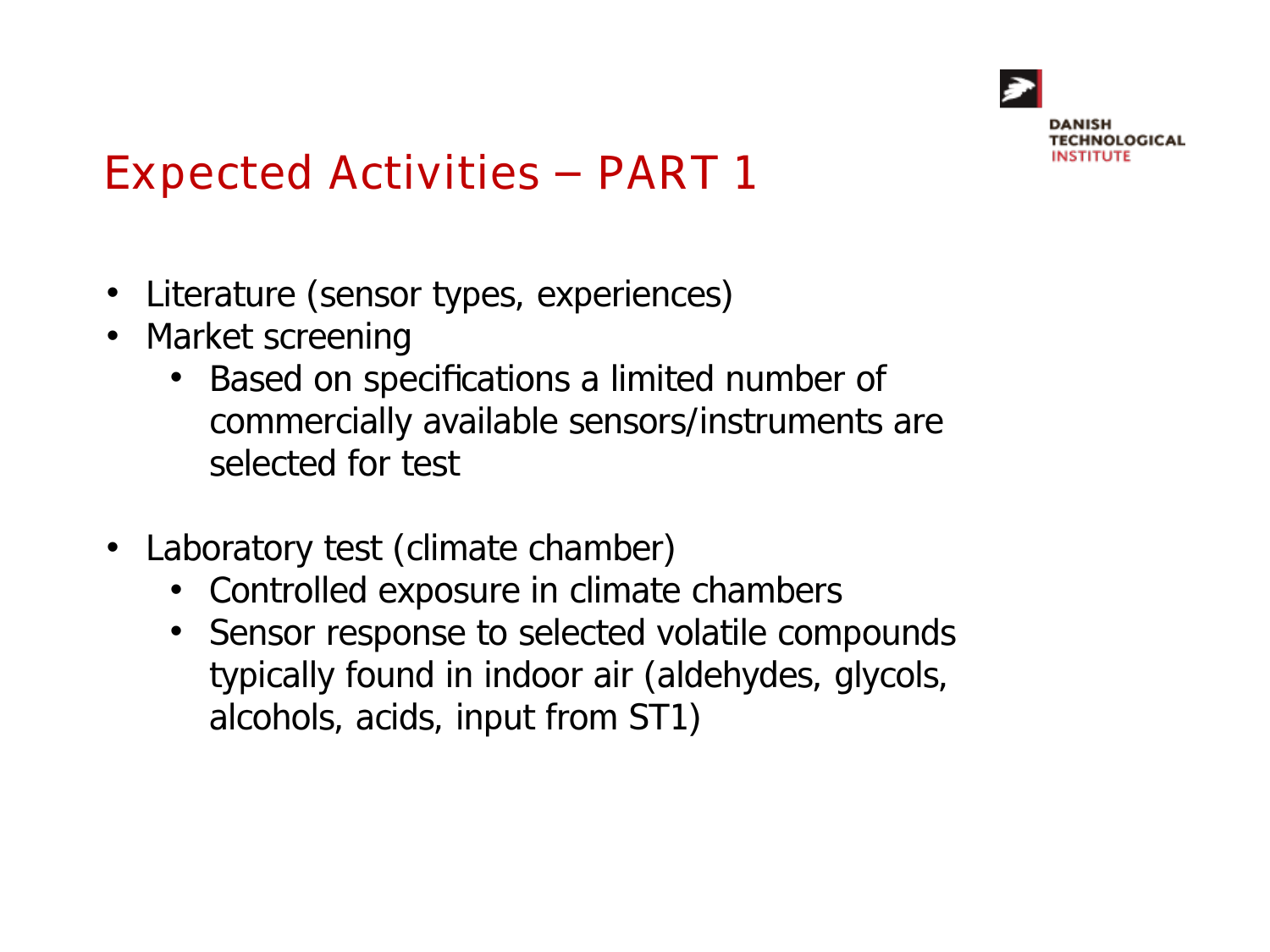

Expected Activities – PART 1

Literature (sensor types, experiences)
Market screening
Based on specifications a limited number of commercially available sensors/instruments are selected for test

Laboratory test (climate chamber)
Controlled exposure in climate chambers
Sensor response to selected volatile compounds typically found in indoor air (aldehydes, glycols, alcohols, acids, input from ST1)